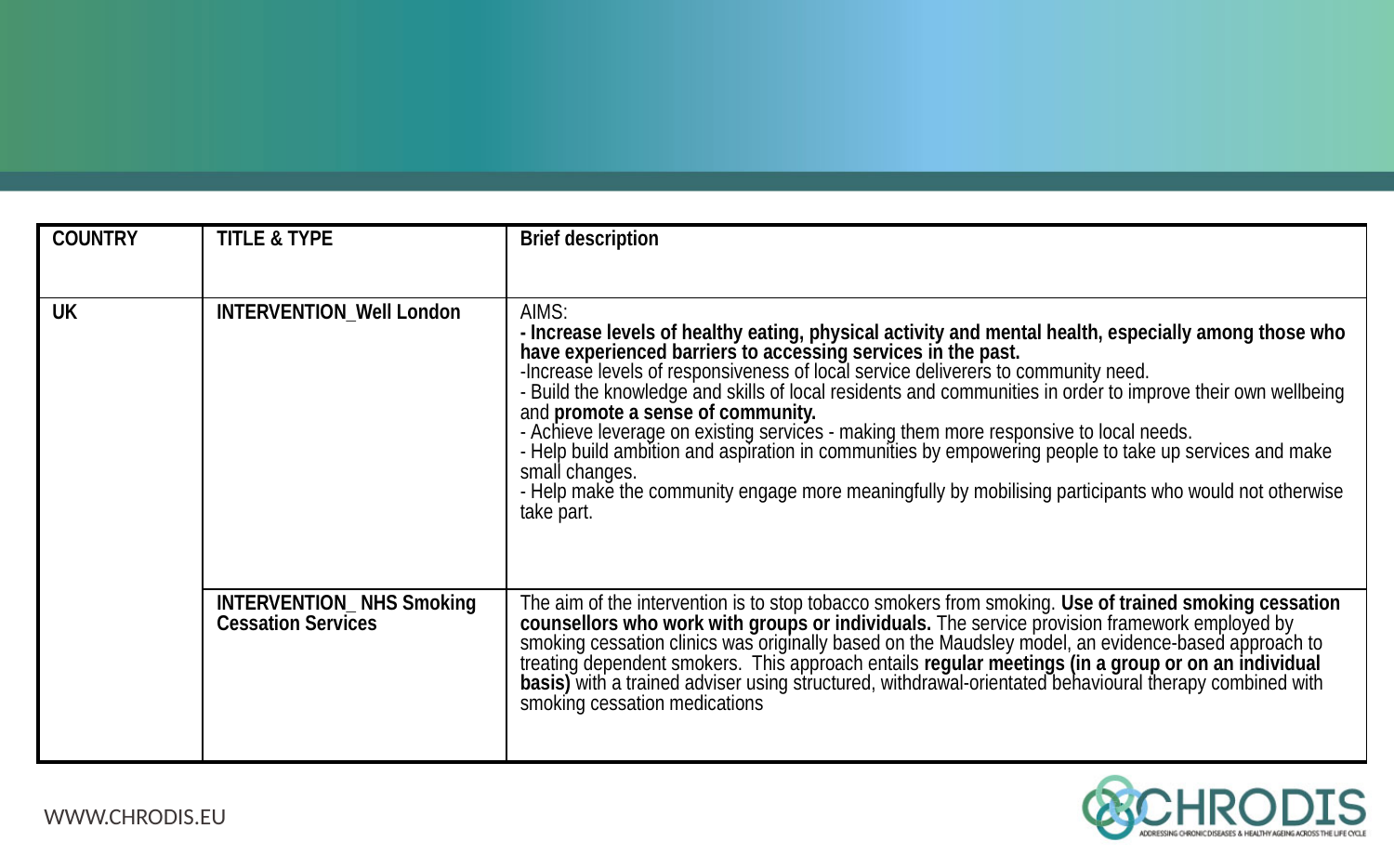

| COUNTRY | TITLE & TYPE | Brief description |
| --- | --- | --- |
| UK | INTERVENTION\_Well London | AIMS: - Increase levels of healthy eating, physical activity and mental health, especially among those who have experienced barriers to accessing services in the past. -Increase levels of responsiveness of local service deliverers to community need. - Build the knowledge and skills of local residents and communities in order to improve their own wellbeing and promote a sense of community. - Achieve leverage on existing services - making them more responsive to local needs. - Help build ambition and aspiration in communities by empowering people to take up services and make small changes. - Help make the community engage more meaningfully by mobilising participants who would not otherwise take part. |
|  | INTERVENTION\_ NHS Smoking Cessation Services | The aim of the intervention is to stop tobacco smokers from smoking. Use of trained smoking cessation counsellors who work with groups or individuals. The service provision framework employed by smoking cessation clinics was originally based on the Maudsley model, an evidence-based approach to treating dependent smokers. This approach entails regular meetings (in a group or on an individual basis) with a trained adviser using structured, withdrawal-orientated behavioural therapy combined with smoking cessation medications |